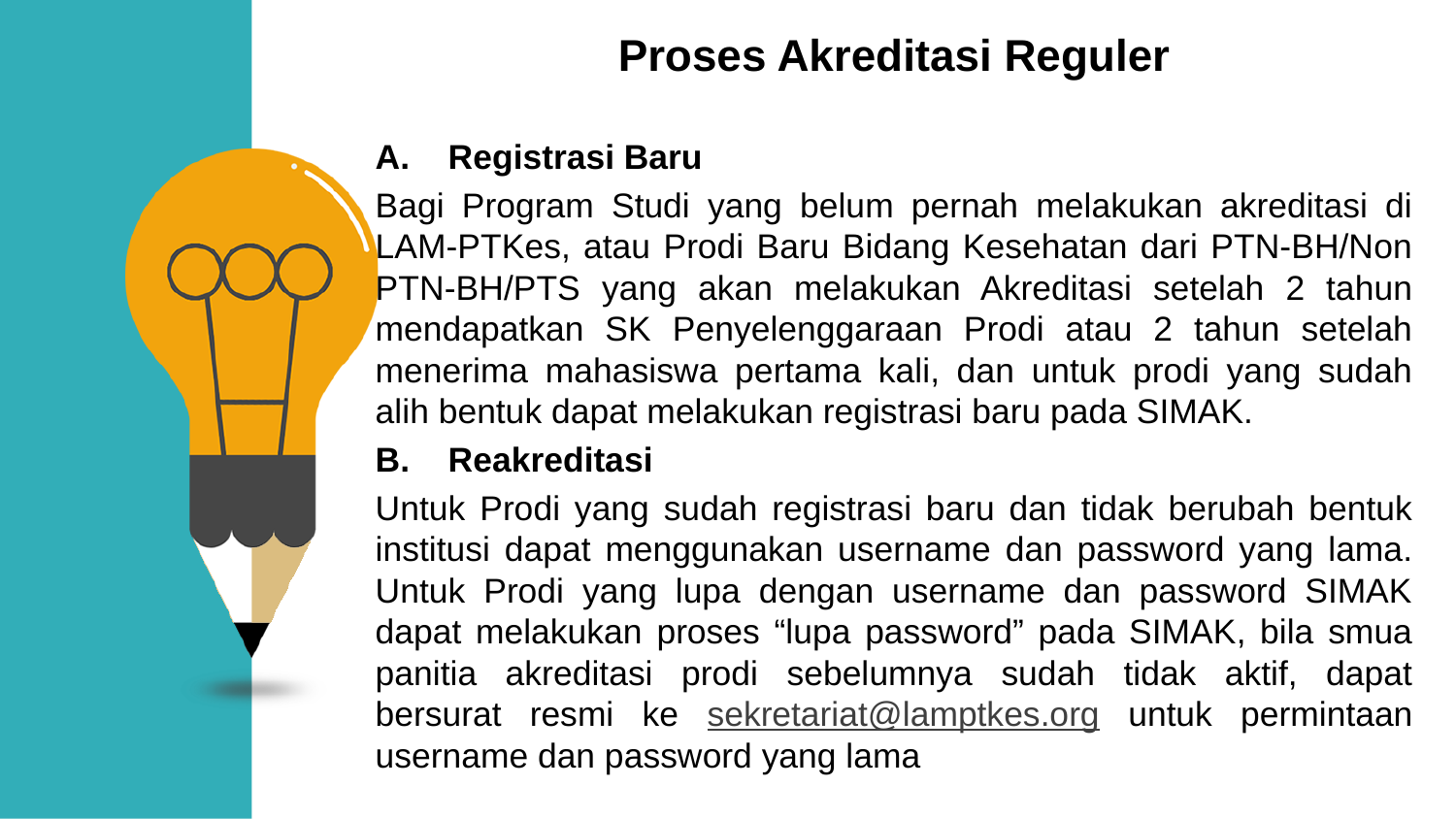

Proses Akreditasi Reguler

Registrasi Baru
Bagi Program Studi yang belum pernah melakukan akreditasi di LAM-PTKes, atau Prodi Baru Bidang Kesehatan dari PTN-BH/Non PTN-BH/PTS yang akan melakukan Akreditasi setelah 2 tahun mendapatkan SK Penyelenggaraan Prodi atau 2 tahun setelah menerima mahasiswa pertama kali, dan untuk prodi yang sudah alih bentuk dapat melakukan registrasi baru pada SIMAK.
Reakreditasi
Untuk Prodi yang sudah registrasi baru dan tidak berubah bentuk institusi dapat menggunakan username dan password yang lama. Untuk Prodi yang lupa dengan username dan password SIMAK dapat melakukan proses “lupa password” pada SIMAK, bila smua panitia akreditasi prodi sebelumnya sudah tidak aktif, dapat bersurat resmi ke sekretariat@lamptkes.org untuk permintaan username dan password yang lama